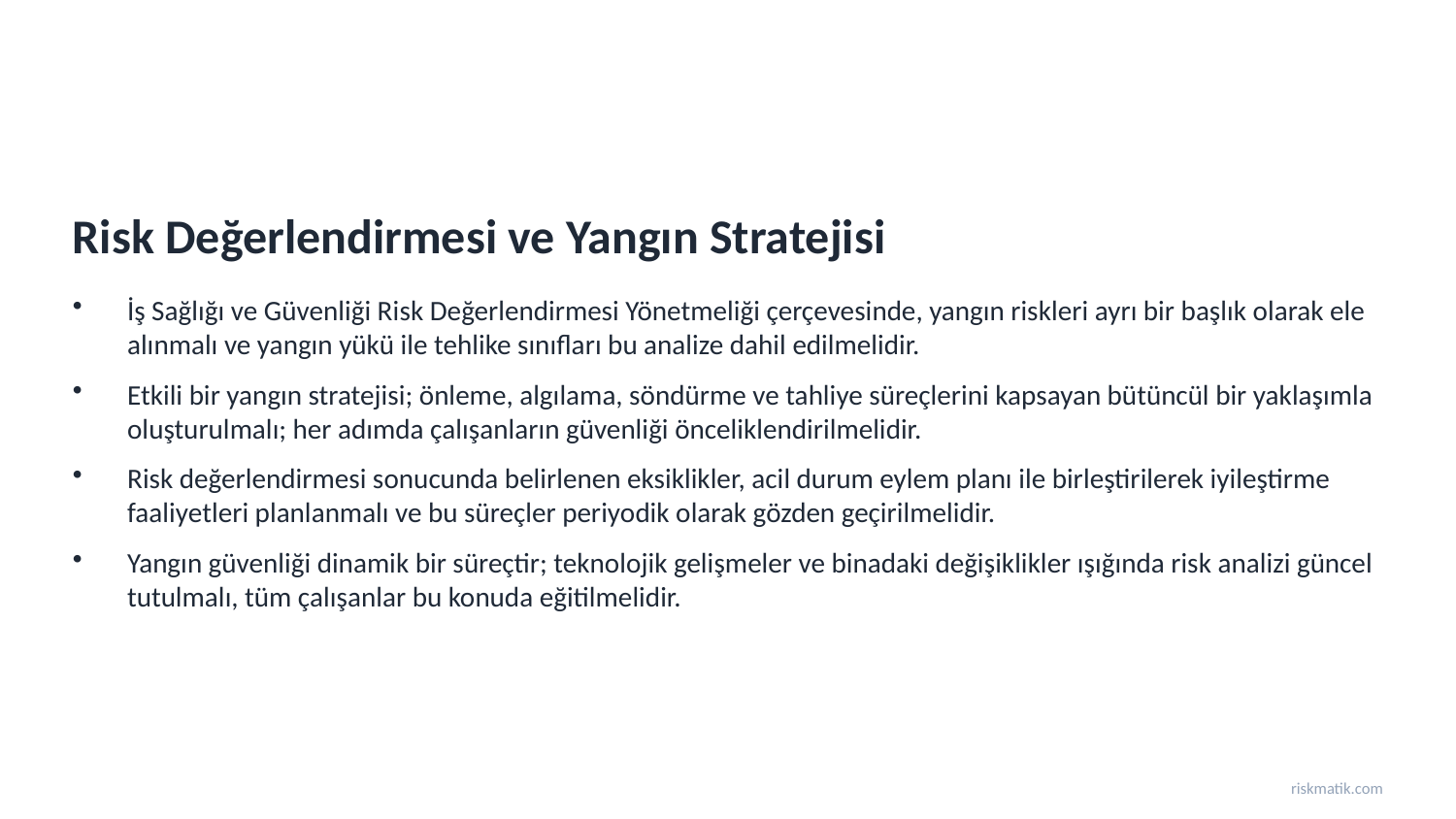

Risk Değerlendirmesi ve Yangın Stratejisi
İş Sağlığı ve Güvenliği Risk Değerlendirmesi Yönetmeliği çerçevesinde, yangın riskleri ayrı bir başlık olarak ele alınmalı ve yangın yükü ile tehlike sınıfları bu analize dahil edilmelidir.
Etkili bir yangın stratejisi; önleme, algılama, söndürme ve tahliye süreçlerini kapsayan bütüncül bir yaklaşımla oluşturulmalı; her adımda çalışanların güvenliği önceliklendirilmelidir.
Risk değerlendirmesi sonucunda belirlenen eksiklikler, acil durum eylem planı ile birleştirilerek iyileştirme faaliyetleri planlanmalı ve bu süreçler periyodik olarak gözden geçirilmelidir.
Yangın güvenliği dinamik bir süreçtir; teknolojik gelişmeler ve binadaki değişiklikler ışığında risk analizi güncel tutulmalı, tüm çalışanlar bu konuda eğitilmelidir.
riskmatik.com